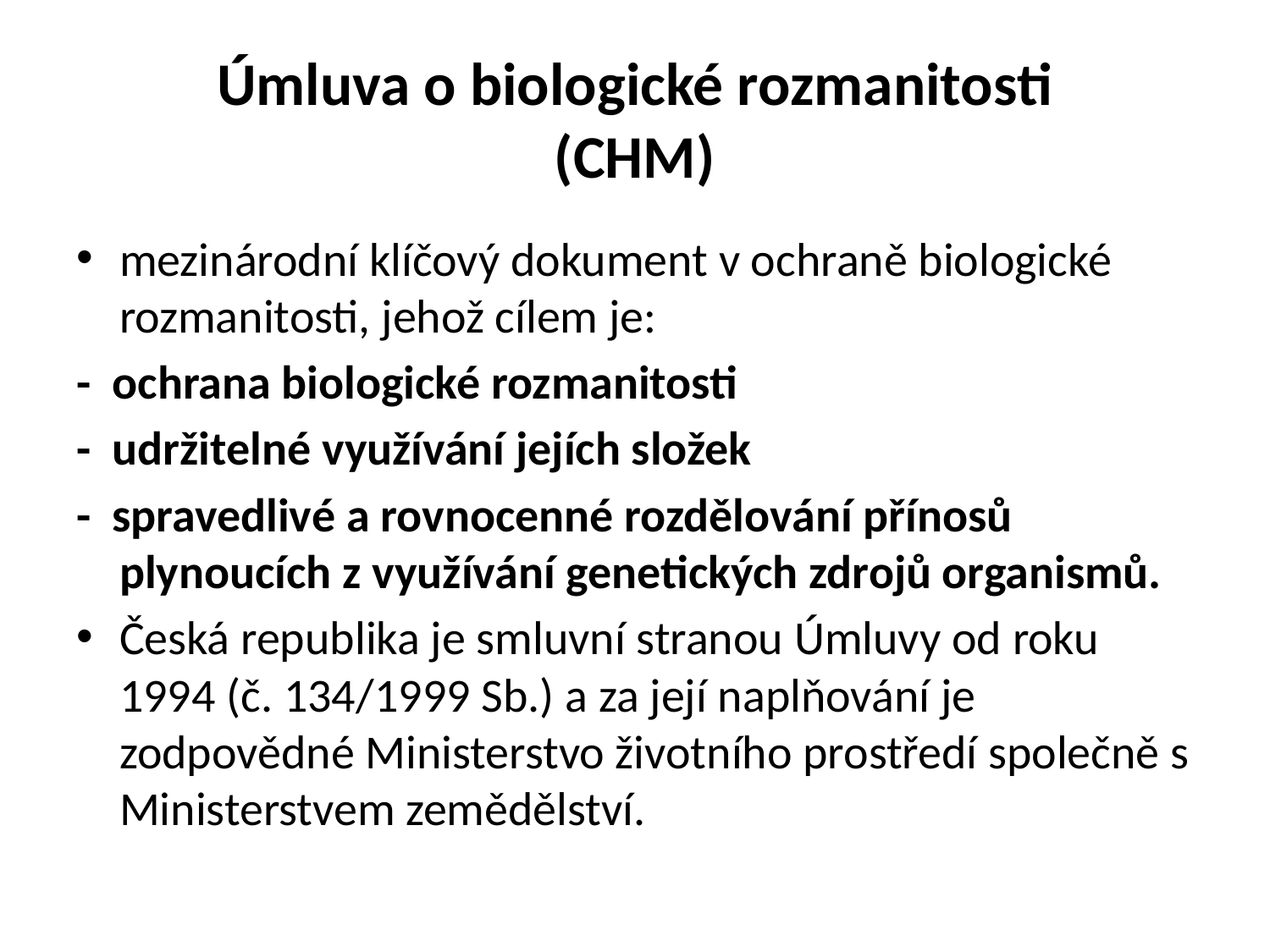

# Úmluva o biologické rozmanitosti (CHM)
mezinárodní klíčový dokument v ochraně biologické rozmanitosti, jehož cílem je:
-  ochrana biologické rozmanitosti
-  udržitelné využívání jejích složek
-  spravedlivé a rovnocenné rozdělování přínosů plynoucích z využívání genetických zdrojů organismů.
Česká republika je smluvní stranou Úmluvy od roku 1994 (č. 134/1999 Sb.) a za její naplňování je zodpovědné Ministerstvo životního prostředí společně s Ministerstvem zemědělství.